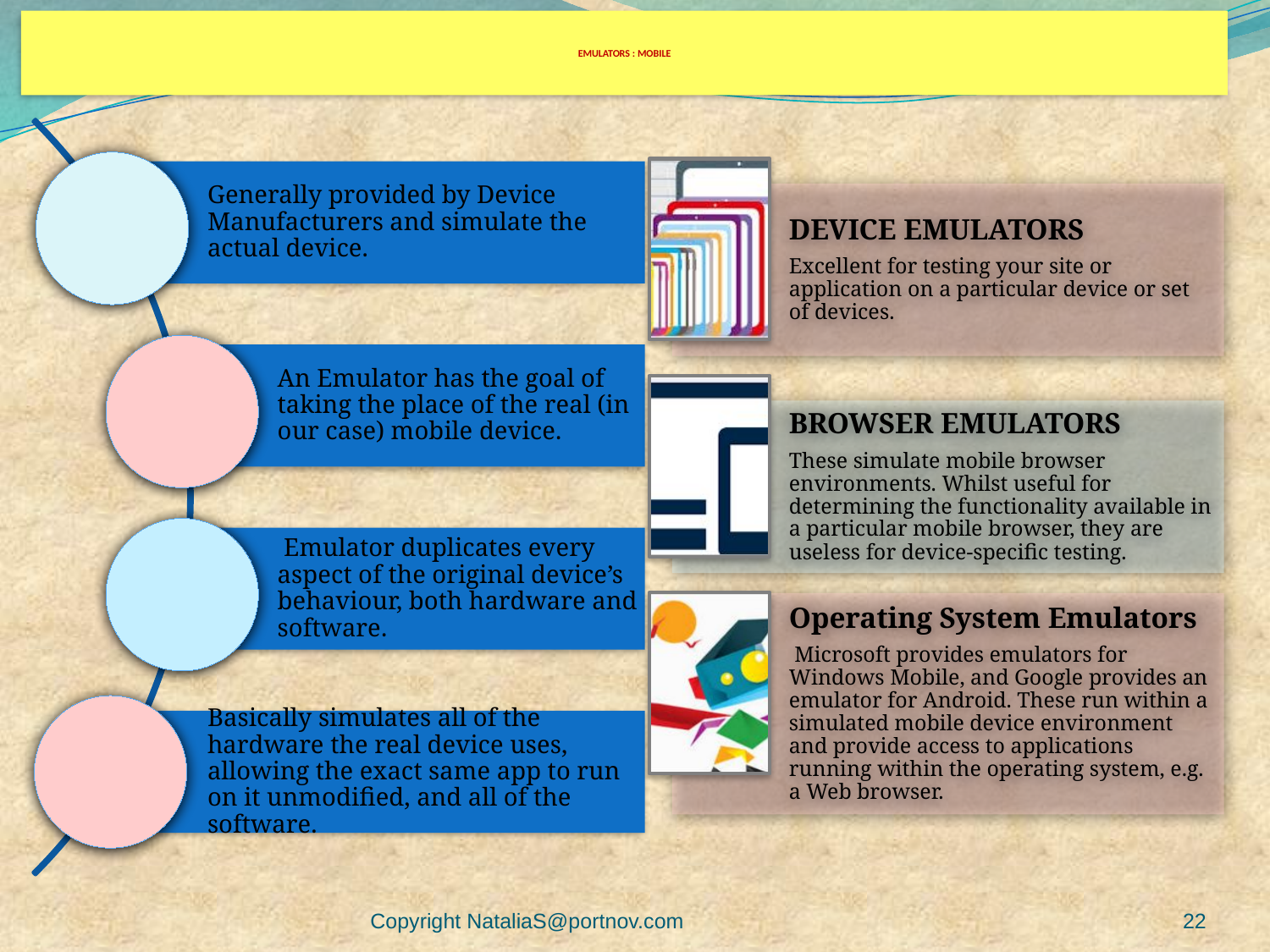

# EMULATORS : MOBILE
Generally provided by Device Manufacturers and simulate the actual device.
An Emulator has the goal of taking the place of the real (in our case) mobile device.
 Emulator duplicates every aspect of the original device’s behaviour, both hardware and software.
Basically simulates all of the hardware the real device uses, allowing the exact same app to run on it unmodified, and all of the software.
DEVICE EMULATORS
Excellent for testing your site or application on a particular device or set of devices.
BROWSER EMULATORS
These simulate mobile browser environments. Whilst useful for determining the functionality available in a particular mobile browser, they are useless for device-specific testing.
Operating System Emulators
 Microsoft provides emulators for Windows Mobile, and Google provides an emulator for Android. These run within a simulated mobile device environment and provide access to applications running within the operating system, e.g. a Web browser.
Copyright NataliaS@portnov.com
22